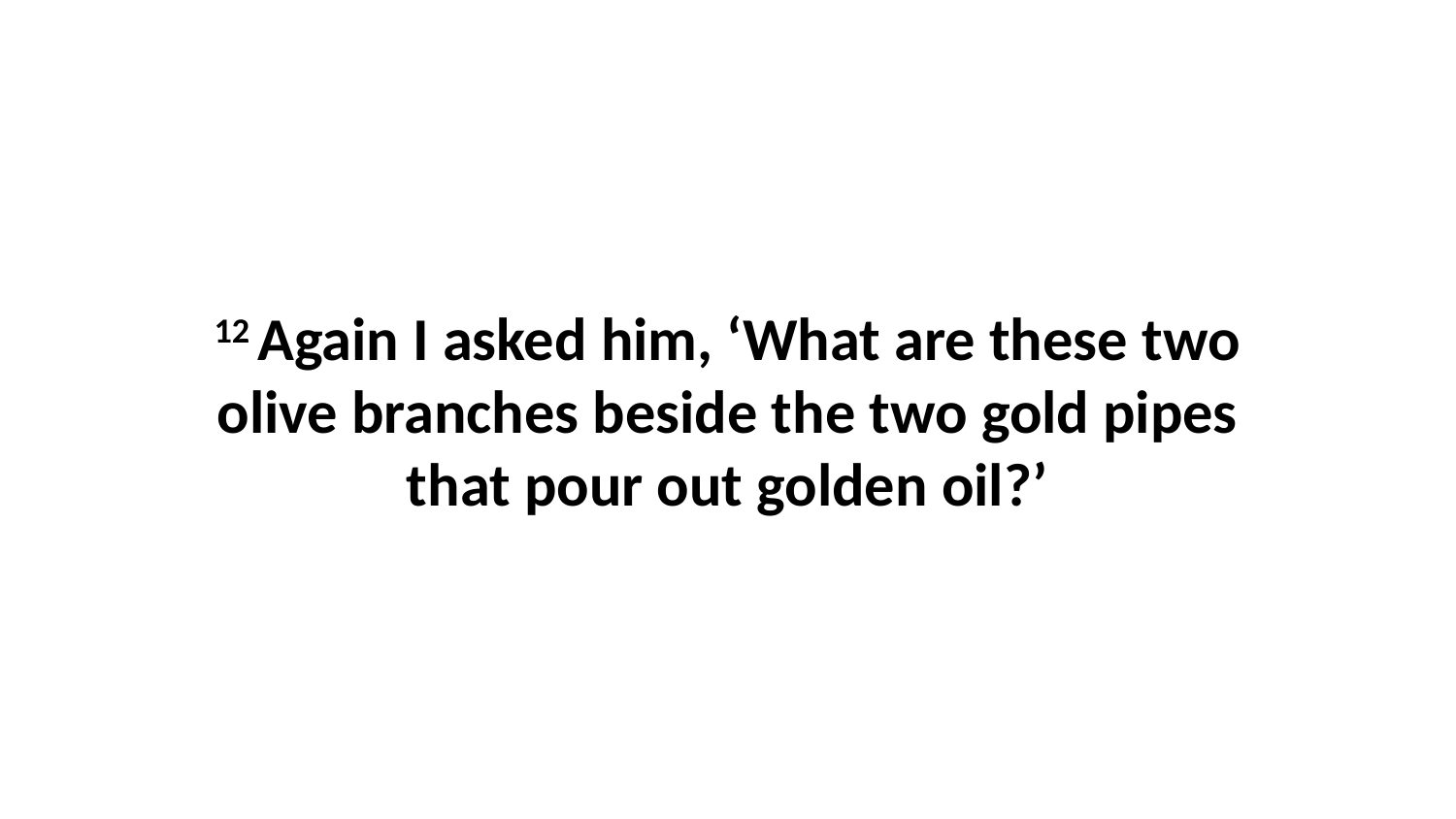

12 Again I asked him, ‘What are these two olive branches beside the two gold pipes that pour out golden oil?’